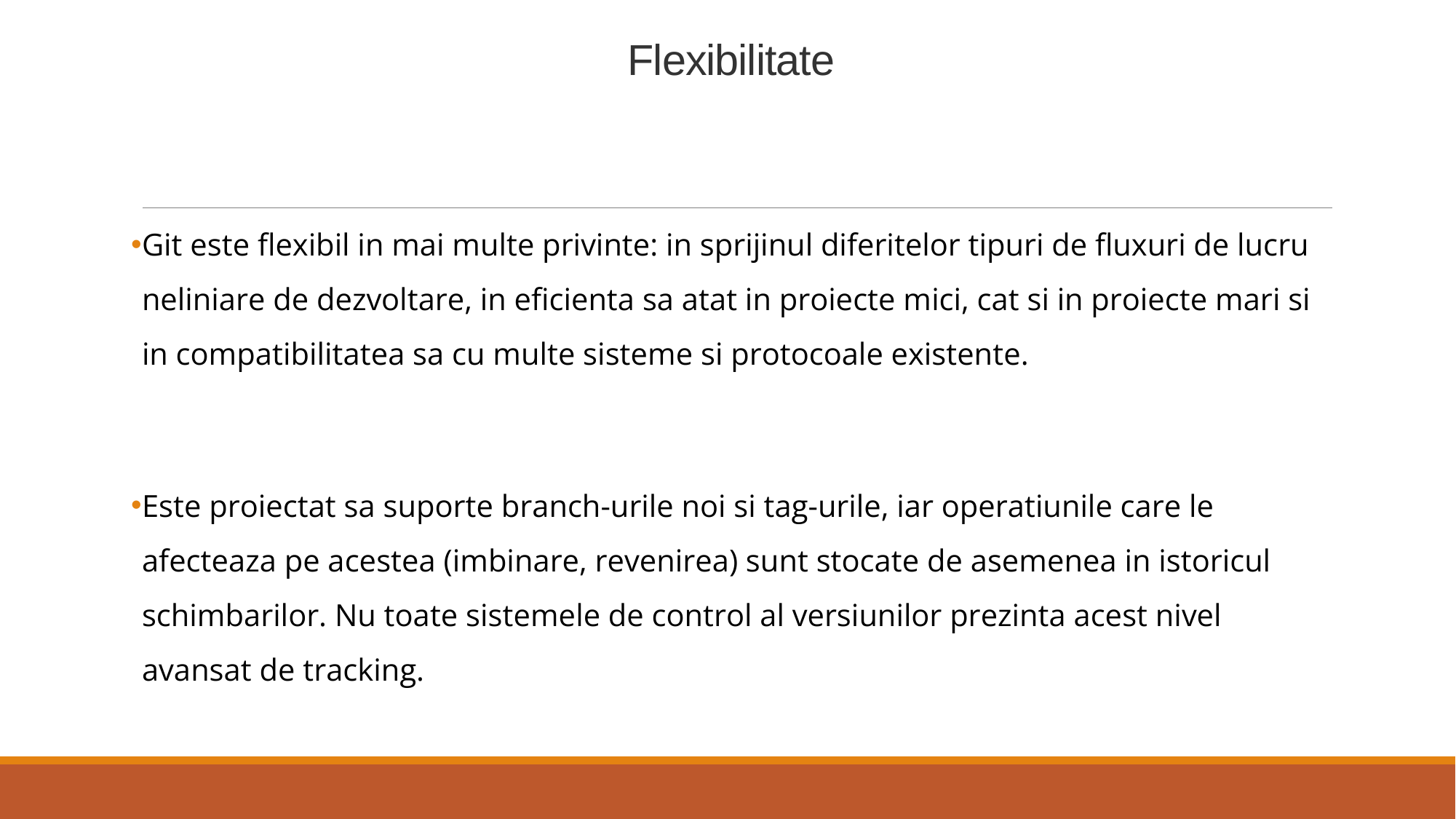

# Flexibilitate
Git este flexibil in mai multe privinte: in sprijinul diferitelor tipuri de fluxuri de lucru neliniare de dezvoltare, in eficienta sa atat in proiecte mici, cat si in proiecte mari si in compatibilitatea sa cu multe sisteme si protocoale existente.

Este proiectat sa suporte branch-urile noi si tag-urile, iar operatiunile care le afecteaza pe acestea (imbinare, revenirea) sunt stocate de asemenea in istoricul schimbarilor. Nu toate sistemele de control al versiunilor prezinta acest nivel avansat de tracking.